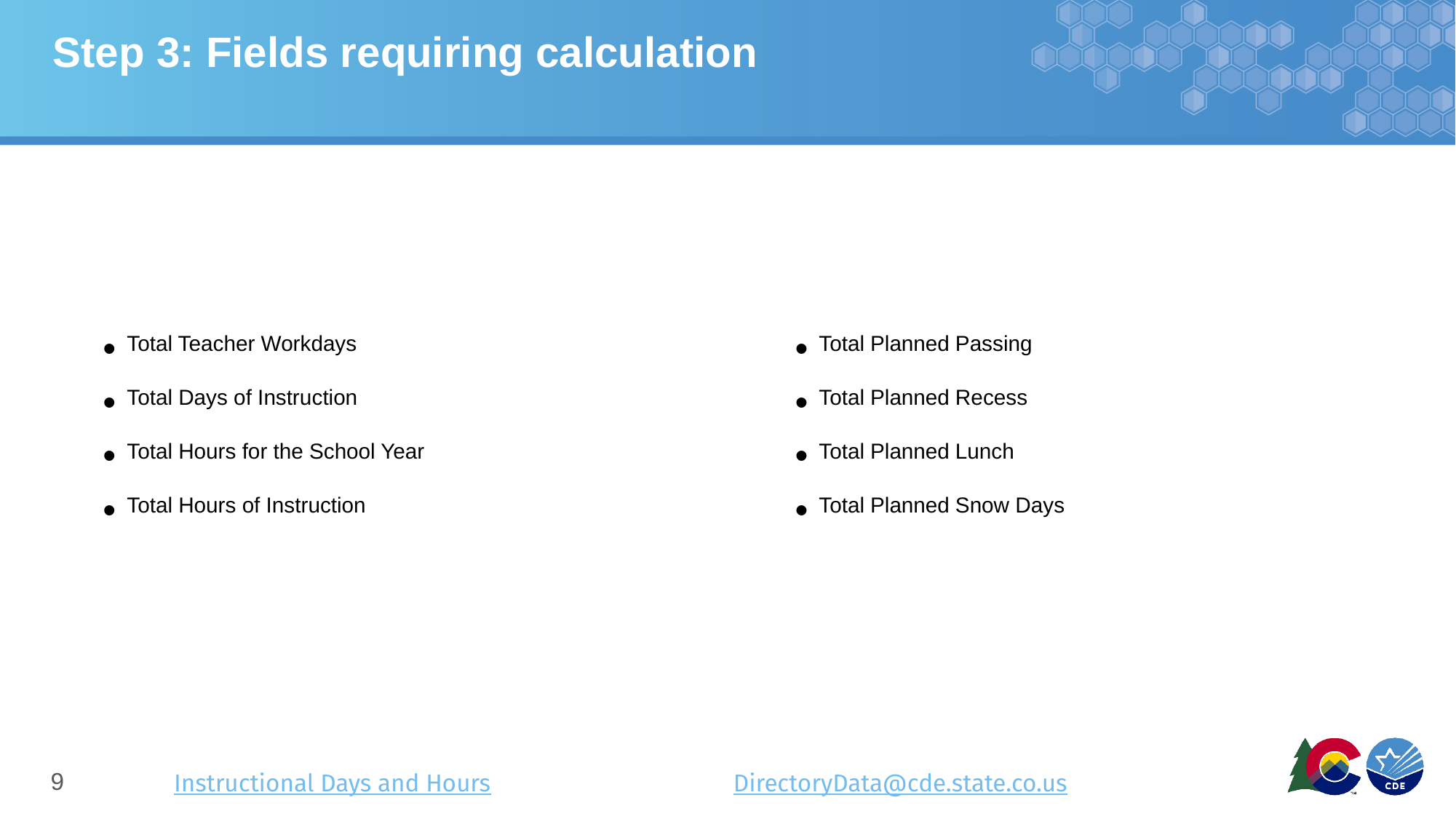

# Step 3: Fields requiring calculation
Total Planned Passing
Total Planned Recess
Total Planned Lunch
Total Planned Snow Days
Total Teacher Workdays
Total Days of Instruction
Total Hours for the School Year
Total Hours of Instruction
Instructional Days and Hours
DirectoryData@cde.state.co.us
9